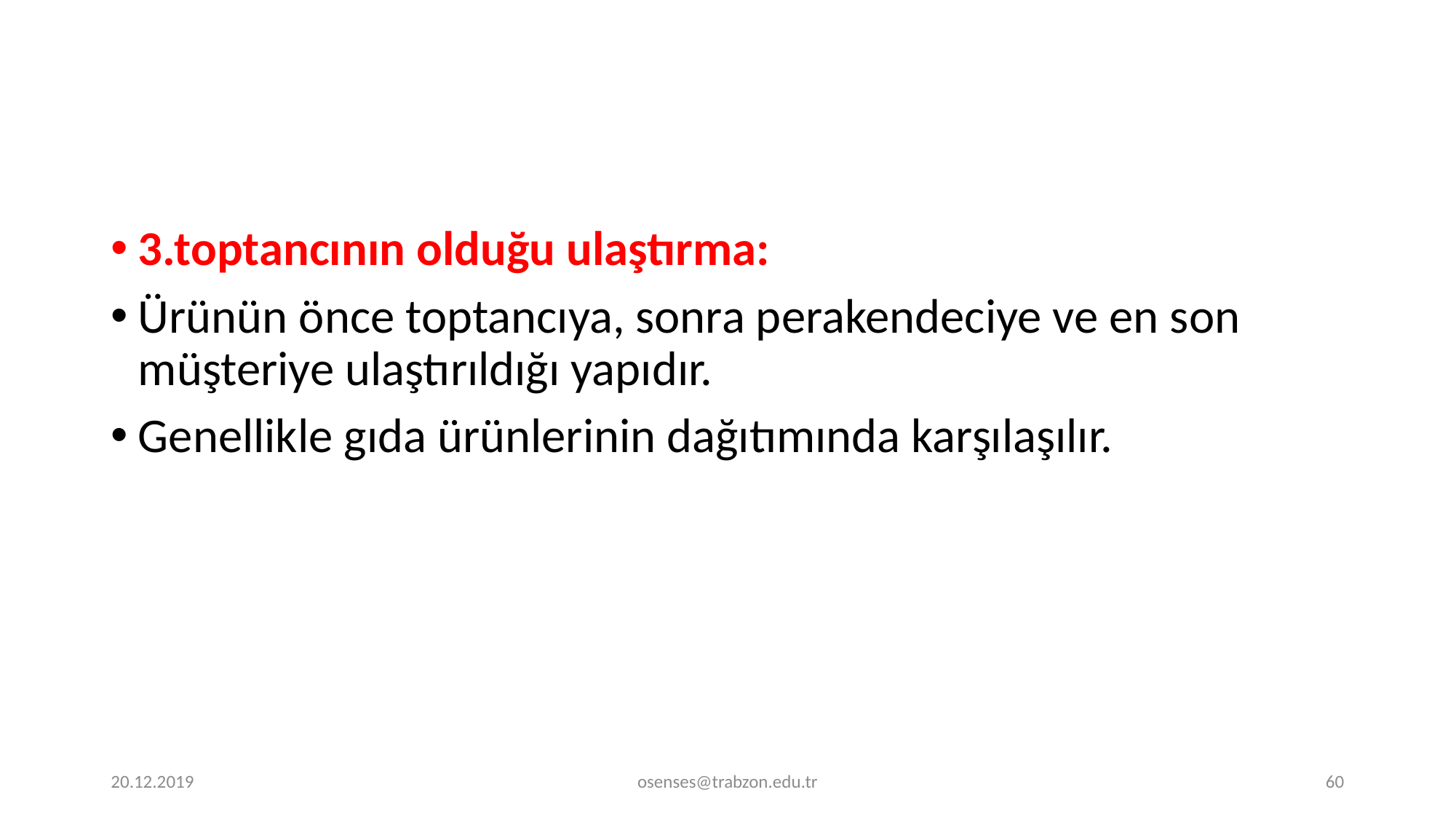

3.toptancının olduğu ulaştırma:
Ürünün önce toptancıya, sonra perakendeciye ve en son müşteriye ulaştırıldığı yapıdır.
Genellikle gıda ürünlerinin dağıtımında karşılaşılır.
20.12.2019
osenses@trabzon.edu.tr
60